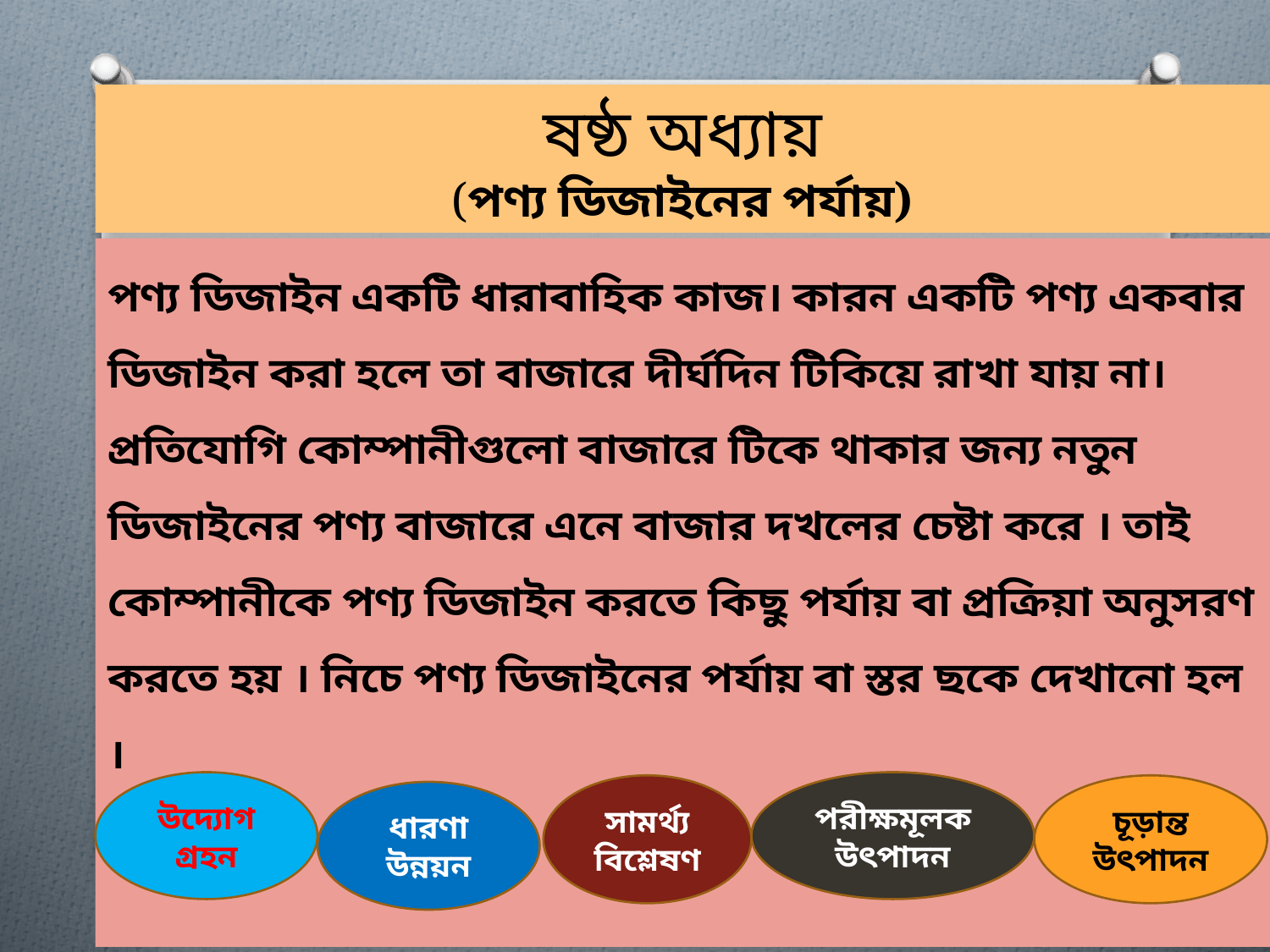

# ষষ্ঠ অধ্যায় (পণ্য ডিজাইনের পর্যায়)
পণ্য ডিজাইন একটি ধারাবাহিক কাজ। কারন একটি পণ্য একবার ডিজাইন করা হলে তা বাজারে দীর্ঘদিন টিকিয়ে রাখা যায় না। প্রতিযোগি কোম্পানীগুলো বাজারে টিকে থাকার জন্য নতুন  ডিজাইনের পণ্য বাজারে এনে বাজার দখলের চেষ্টা করে । তাই কোম্পানীকে পণ্য ডিজাইন করতে কিছু পর্যায় বা প্রক্রিয়া অনুসরণ করতে হয় । নিচে পণ্য ডিজাইনের পর্যায় বা স্তর ছকে দেখানো হল ।

উদ্যোগ গ্রহন
পরীক্ষমূলক
উৎপাদন
চূড়ান্ত উৎপাদন
সামর্থ্য বিশ্লেষণ
ধারণা উন্নয়ন